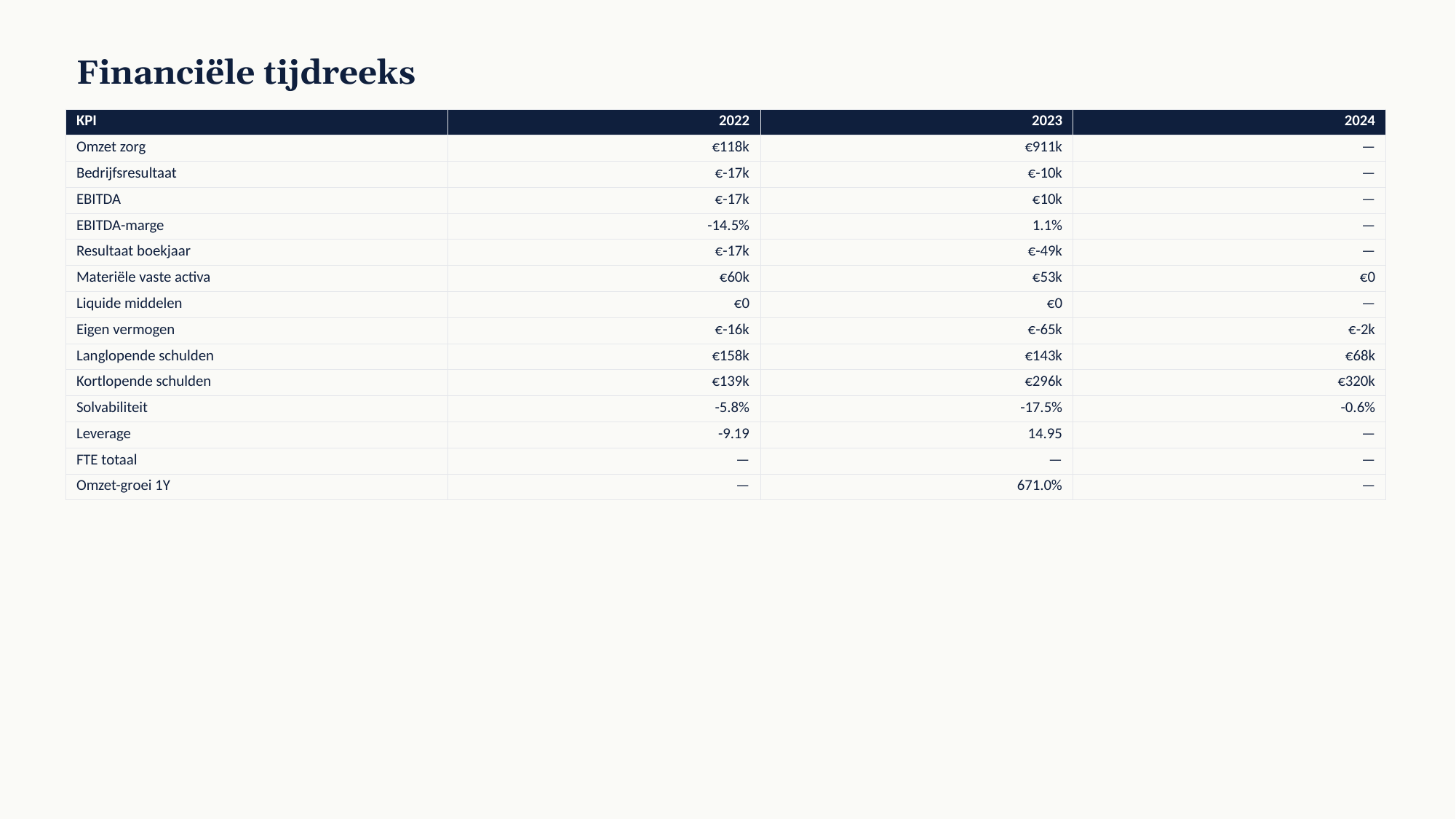

Financiële tijdreeks
| KPI | 2022 | 2023 | 2024 |
| --- | --- | --- | --- |
| Omzet zorg | €118k | €911k | — |
| Bedrijfsresultaat | €-17k | €-10k | — |
| EBITDA | €-17k | €10k | — |
| EBITDA-marge | -14.5% | 1.1% | — |
| Resultaat boekjaar | €-17k | €-49k | — |
| Materiële vaste activa | €60k | €53k | €0 |
| Liquide middelen | €0 | €0 | — |
| Eigen vermogen | €-16k | €-65k | €-2k |
| Langlopende schulden | €158k | €143k | €68k |
| Kortlopende schulden | €139k | €296k | €320k |
| Solvabiliteit | -5.8% | -17.5% | -0.6% |
| Leverage | -9.19 | 14.95 | — |
| FTE totaal | — | — | — |
| Omzet-groei 1Y | — | 671.0% | — |